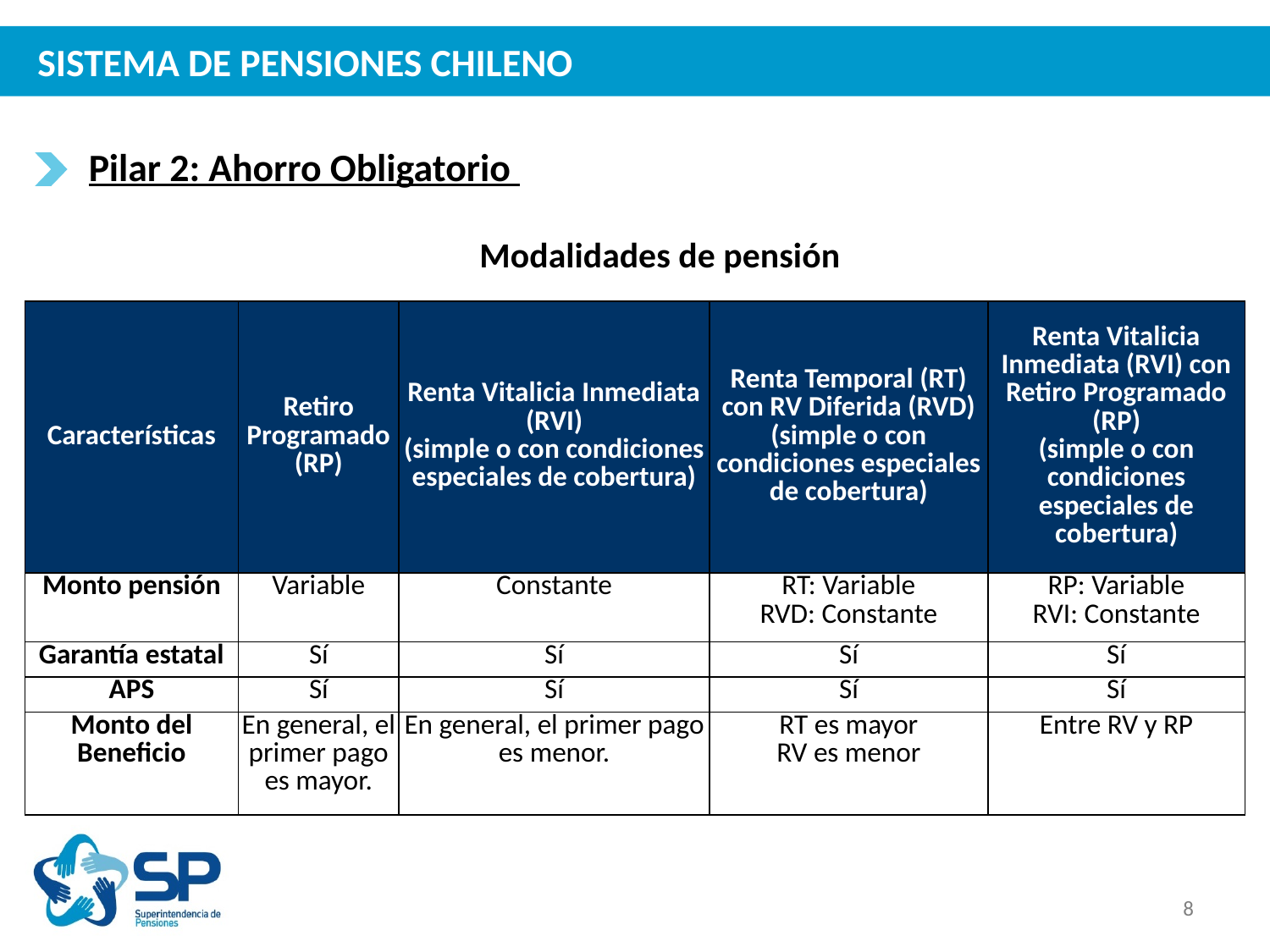

# SISTEMA DE PENSIONES CHILENO
Pilar 2: Ahorro Obligatorio

Modalidades de pensión
| Características | Retiro Programado (RP) | Renta Vitalicia Inmediata (RVI) (simple o con condiciones especiales de cobertura) | Renta Temporal (RT) con RV Diferida (RVD) (simple o con condiciones especiales de cobertura) | Renta Vitalicia Inmediata (RVI) con Retiro Programado (RP) (simple o con condiciones especiales de cobertura) |
| --- | --- | --- | --- | --- |
| Monto pensión | Variable | Constante | RT: Variable RVD: Constante | RP: Variable RVI: Constante |
| Garantía estatal | Sí | Sí | Sí | Sí |
| APS | Sí | Sí | Sí | Sí |
| Monto del Beneficio | En general, el primer pago es mayor. | En general, el primer pago es menor. | RT es mayor RV es menor | Entre RV y RP |
8